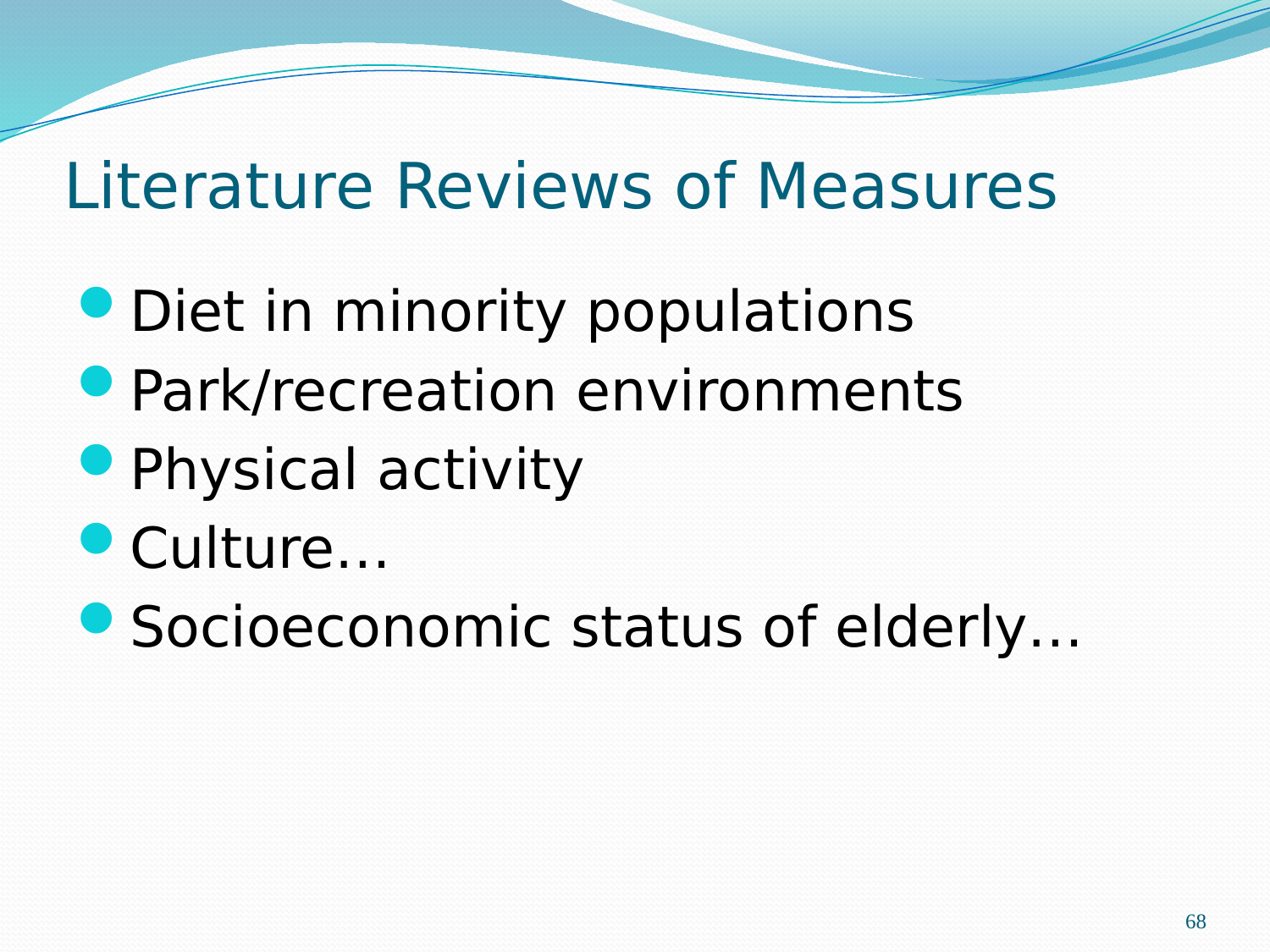

# Literature Reviews of Measures
Diet in minority populations
Park/recreation environments
Physical activity
Culture…
Socioeconomic status of elderly…
68